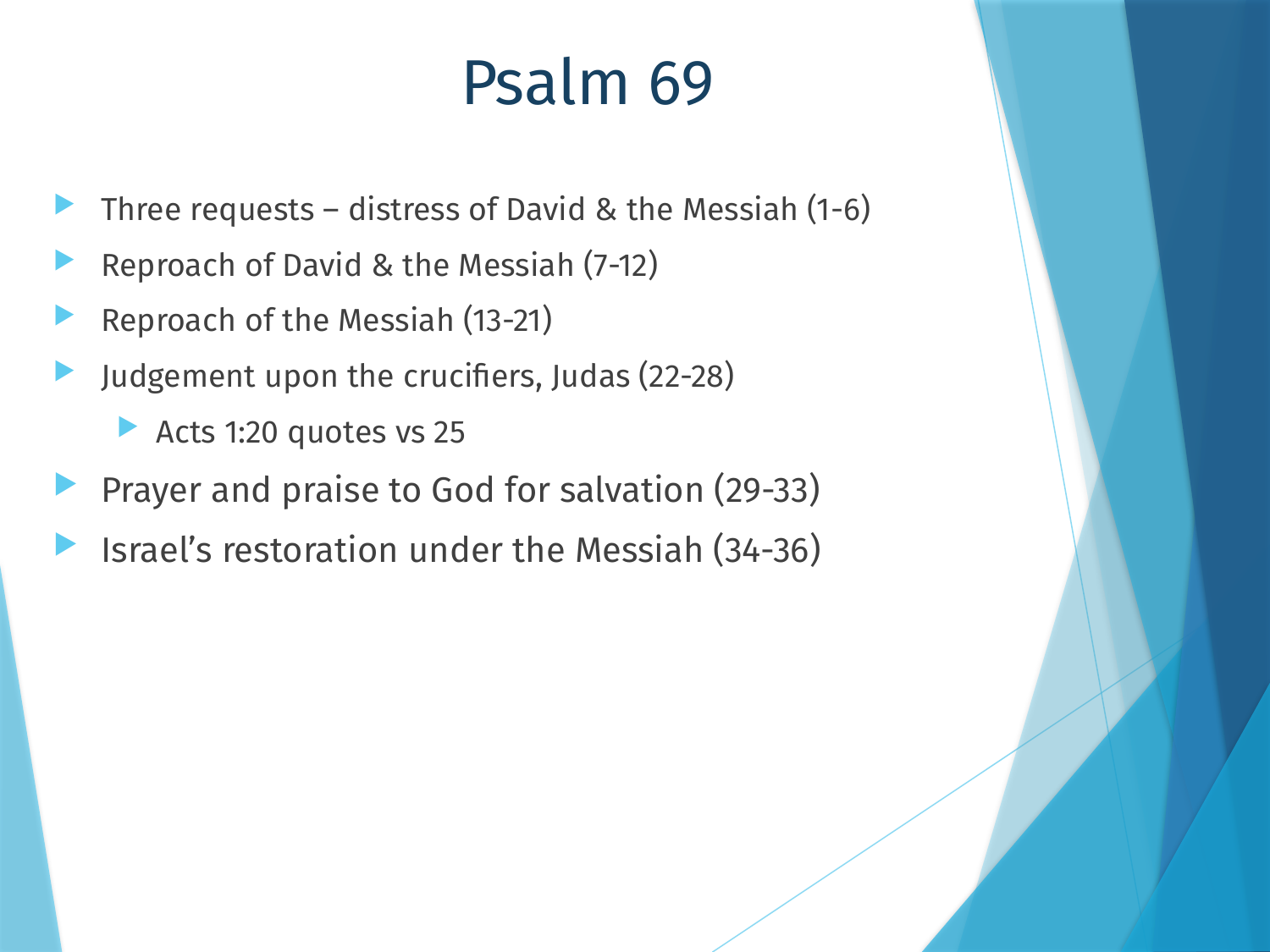

# Psalm 69
Three requests – distress of David & the Messiah (1-6)
Reproach of David & the Messiah (7-12)
Reproach of the Messiah (13-21)
Judgement upon the crucifiers, Judas (22-28)
Acts 1:20 quotes vs 25
Prayer and praise to God for salvation (29-33)
Israel’s restoration under the Messiah (34-36)